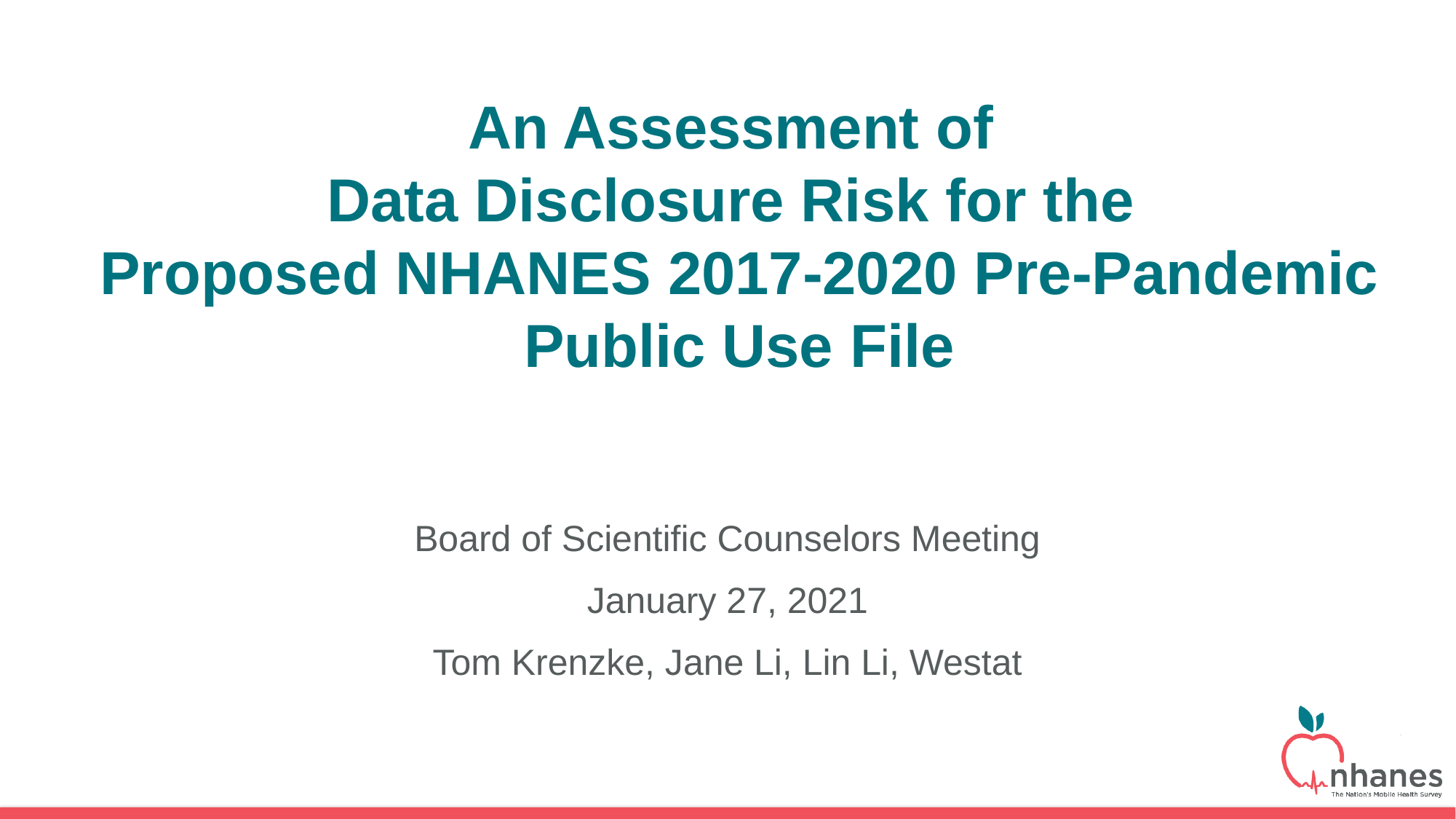

# An Assessment of Data Disclosure Risk for the Proposed NHANES 2017-2020 Pre-Pandemic Public Use File
Board of Scientific Counselors Meeting
January 27, 2021
Tom Krenzke, Jane Li, Lin Li, Westat